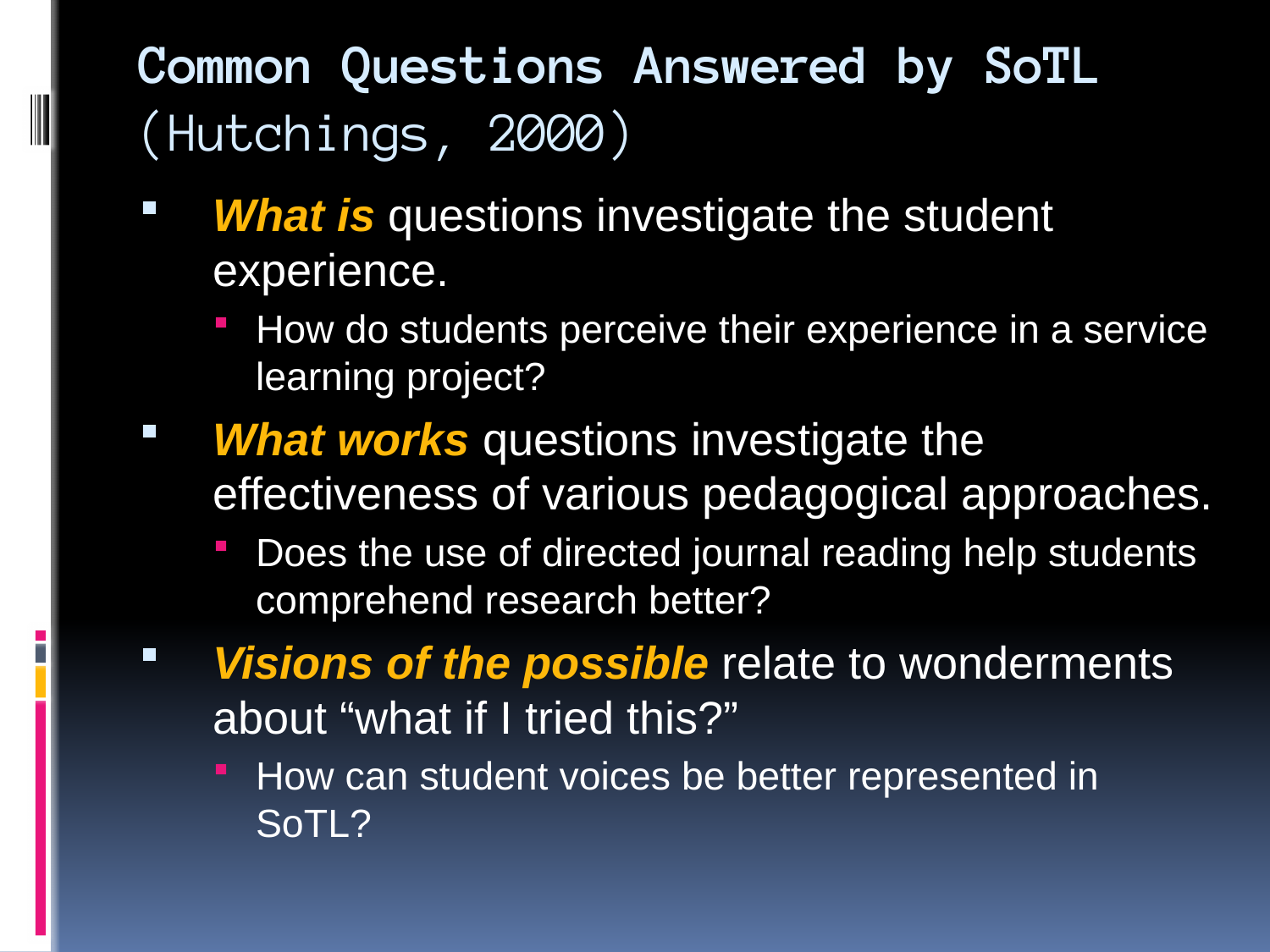

# Common Questions Answered by SoTL (Hutchings, 2000)
What is questions investigate the student experience.
How do students perceive their experience in a service learning project?
What works questions investigate the effectiveness of various pedagogical approaches.
Does the use of directed journal reading help students comprehend research better?
Visions of the possible relate to wonderments about “what if I tried this?”
How can student voices be better represented in SoTL?